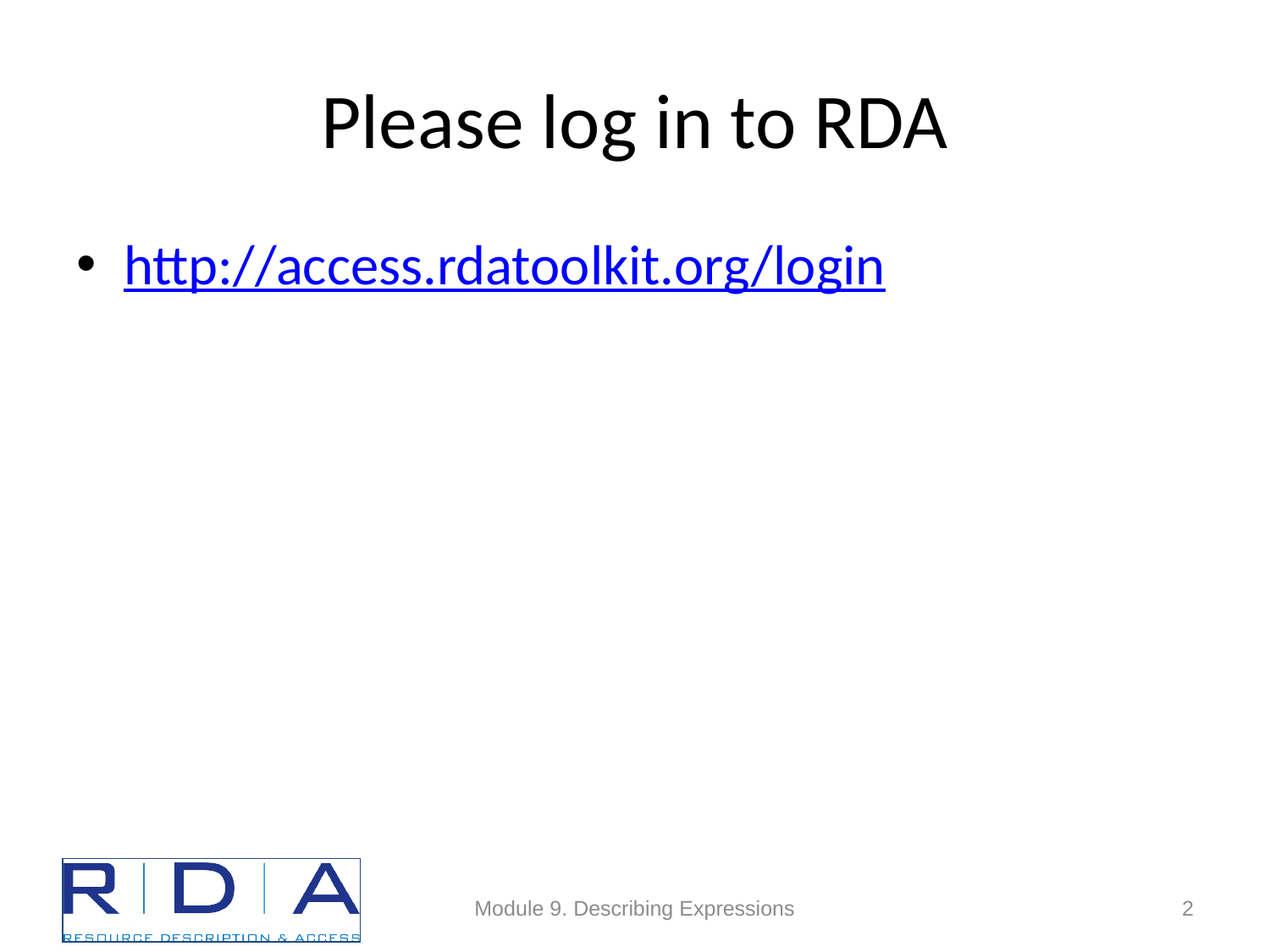

# Please log in to RDA
http://access.rdatoolkit.org/login

Module 9. Describing Expressions
2